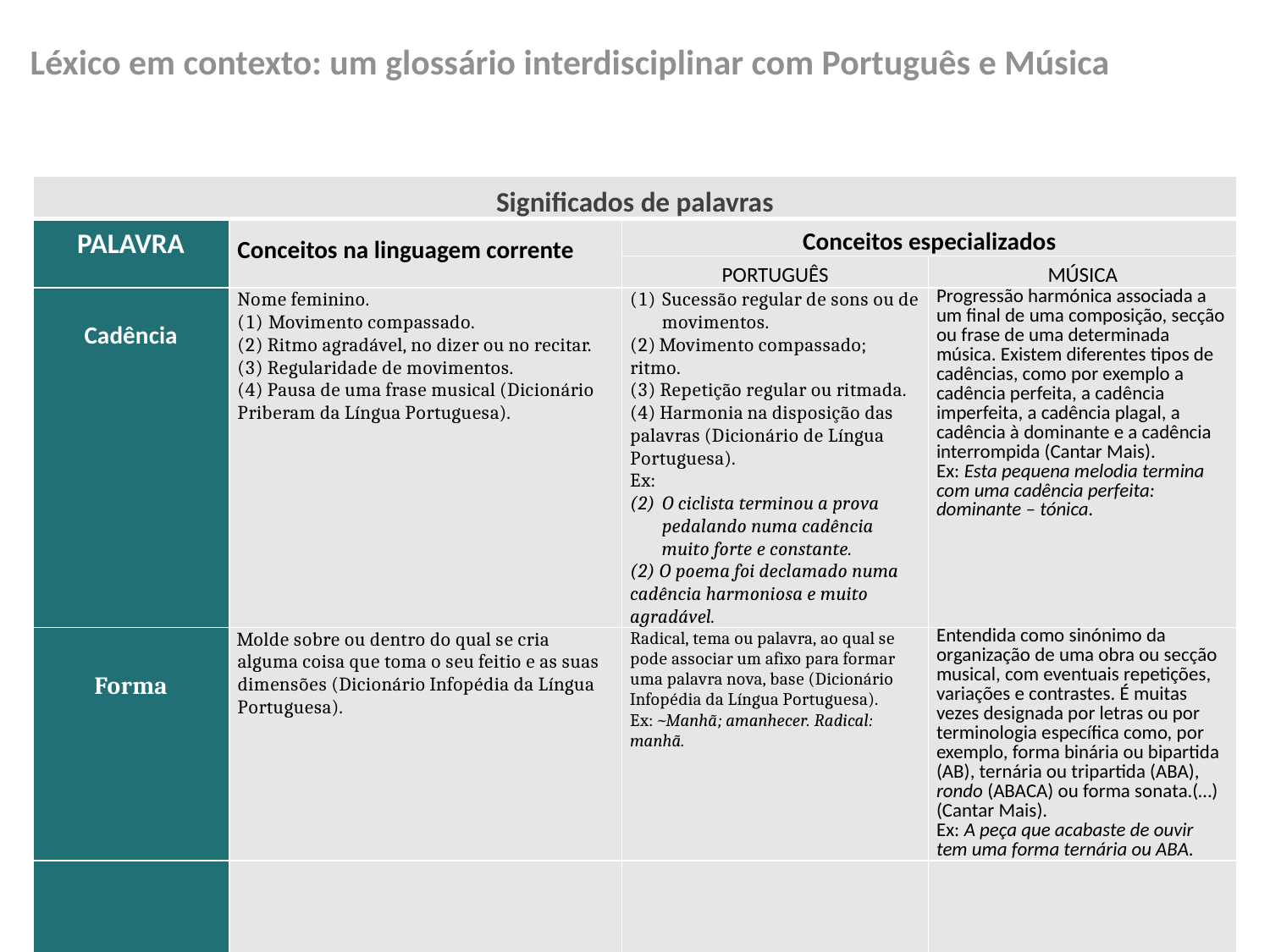

# Léxico em contexto: um glossário interdisciplinar com Português e Música

| Significados de palavras |  |  |  |
| --- | --- | --- | --- |
| PALAVRA | Conceitos na linguagem corrente | Conceitos especializados |  |
|  |  | PORTUGUÊS | MÚSICA |
| Cadência | Nome feminino. Movimento compassado. (2) Ritmo agradável, no dizer ou no recitar. (3) Regularidade de movimentos. (4) Pausa de uma frase musical (Dicionário Priberam da Língua Portuguesa). | Sucessão regular de sons ou de movimentos. (2) Movimento compassado; ritmo. (3) Repetição regular ou ritmada. (4) Harmonia na disposição das palavras (Dicionário de Língua Portuguesa). Ex: O ciclista terminou a prova pedalando numa cadência muito forte e constante. (2) O poema foi declamado numa cadência harmoniosa e muito agradável. | Progressão harmónica associada a um final de uma composição, secção ou frase de uma determinada música. Existem diferentes tipos de cadências, como por exemplo a cadência perfeita, a cadência imperfeita, a cadência plagal, a cadência à dominante e a cadência interrompida (Cantar Mais). Ex: Esta pequena melodia termina com uma cadência perfeita: dominante – tónica. |
| Forma | Molde sobre ou dentro do qual se cria alguma coisa que toma o seu feitio e as suas dimensões (Dicionário Infopédia da Língua Portuguesa). | Radical, tema ou palavra, ao qual se pode associar um afixo para formar uma palavra nova, base (Dicionário Infopédia da Língua Portuguesa). Ex: ~Manhã; amanhecer. Radical: manhã. | Entendida como sinónimo da organização de uma obra ou secção musical, com eventuais repetições, variações e contrastes. É muitas vezes designada por letras ou por terminologia específica como, por exemplo, forma binária ou bipartida (AB), ternária ou tripartida (ABA), rondo (ABACA) ou forma sonata.(…) (Cantar Mais). Ex: A peça que acabaste de ouvir tem uma forma ternária ou ABA. |
|  |  |  |  |